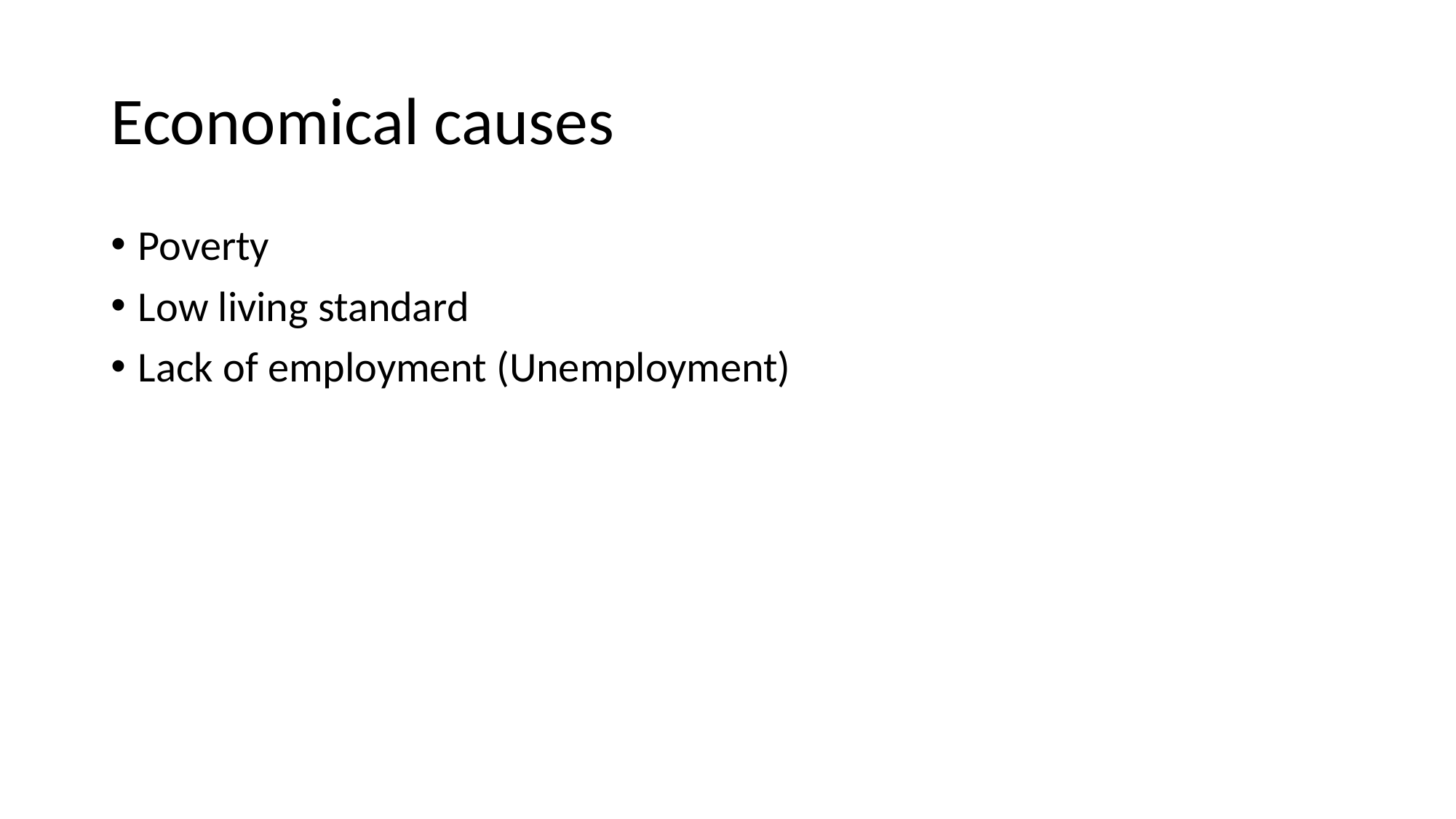

# Economical causes
Poverty
Low living standard
Lack of employment (Unemployment)